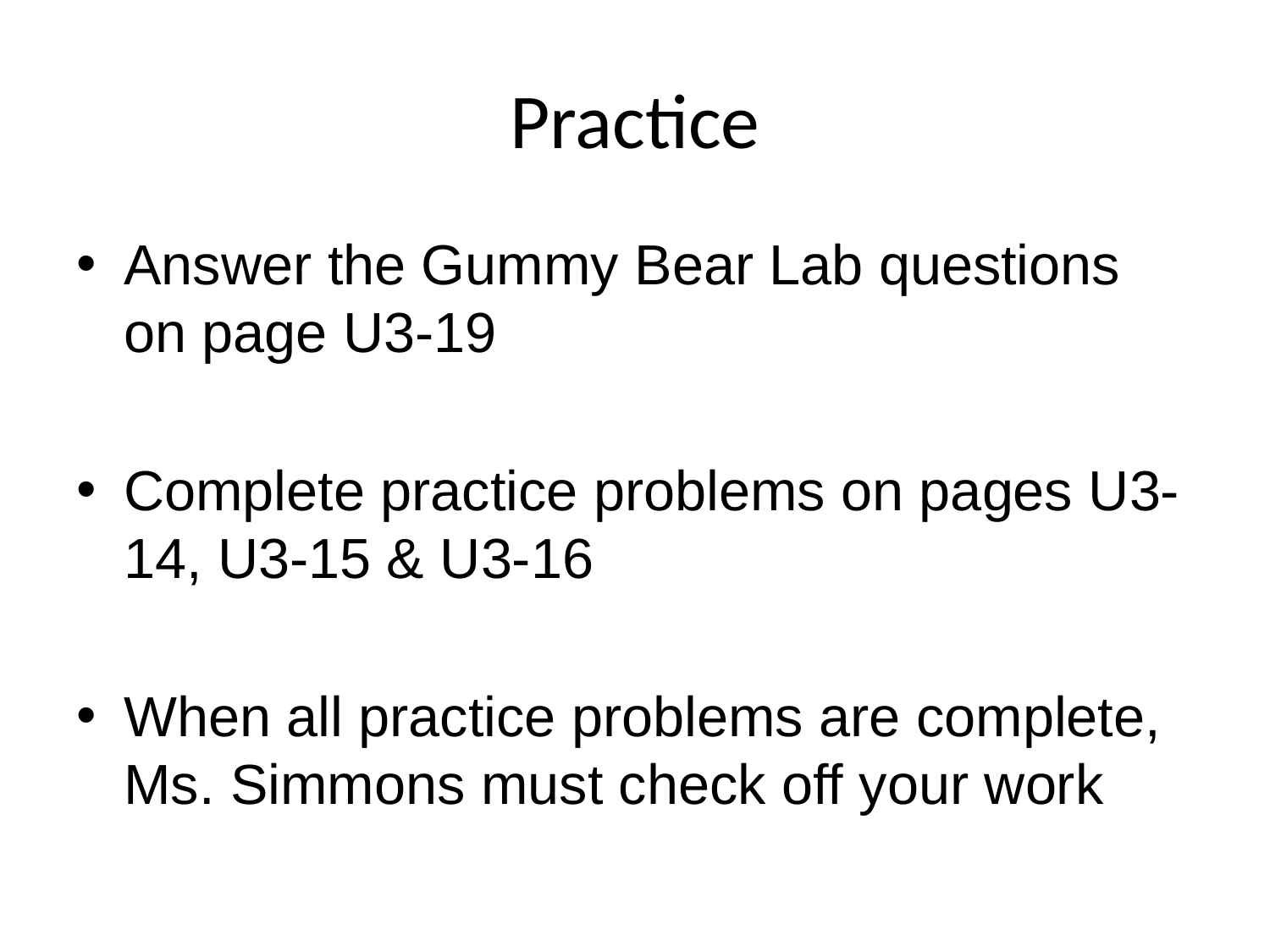

# Practice
Answer the Gummy Bear Lab questions on page U3-19

Complete practice problems on pages U3-14, U3-15 & U3-16

When all practice problems are complete, Ms. Simmons must check off your work